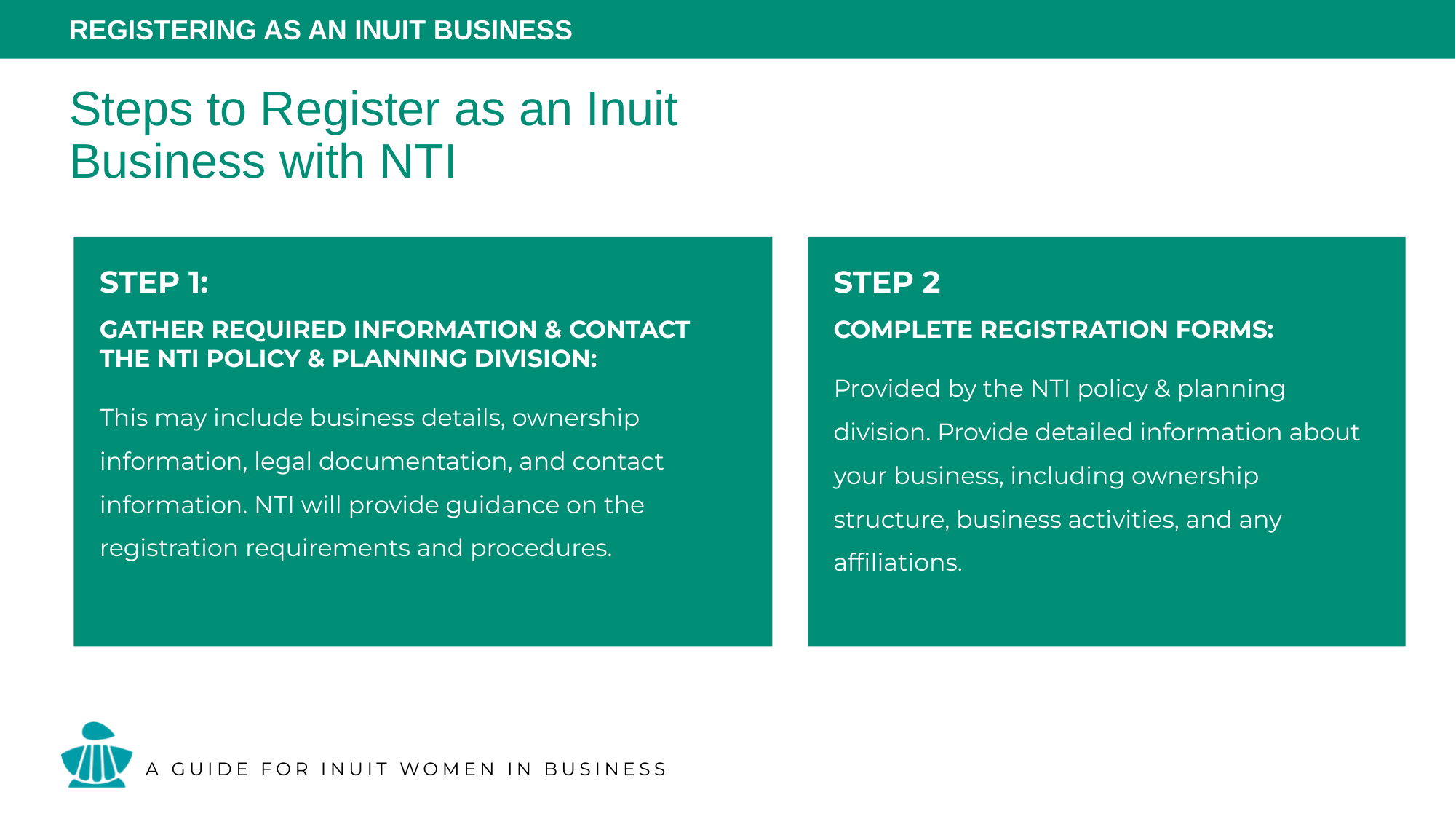

# Steps to Register as an Inuit Business with NTI
STEP 2
COMPLETE REGISTRATION FORMS:
Provided by the NTI policy & planning division. Provide detailed information about your business, including ownership structure, business activities, and any affiliations.
STEP 1:
GATHER REQUIRED INFORMATION & CONTACT THE NTI POLICY & PLANNING DIVISION:
This may include business details, ownership information, legal documentation, and contact information. NTI will provide guidance on the registration requirements and procedures.